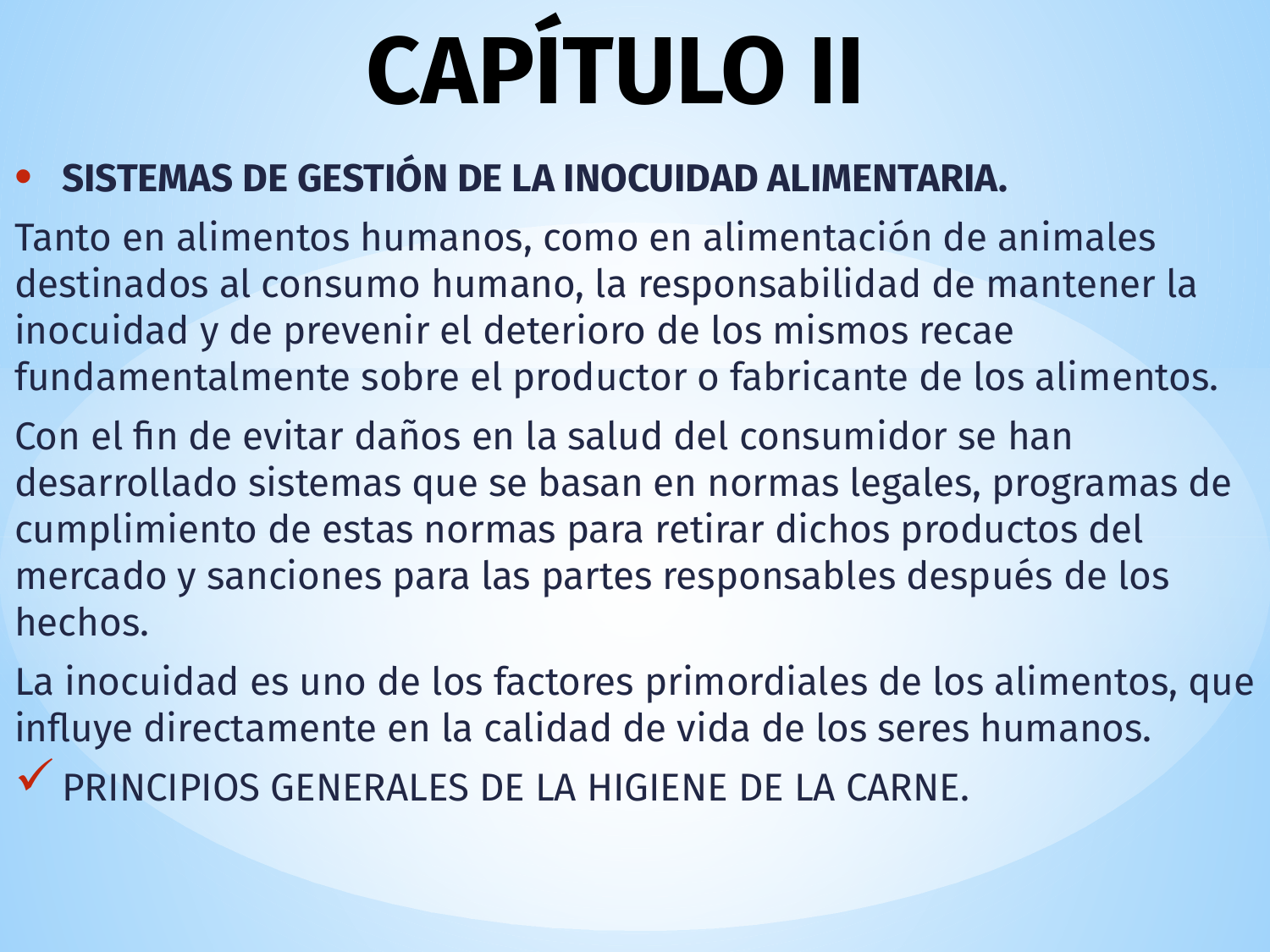

# CAPÍTULO II
SISTEMAS DE GESTIÓN DE LA INOCUIDAD ALIMENTARIA.
Tanto en alimentos humanos, como en alimentación de animales destinados al consumo humano, la responsabilidad de mantener la inocuidad y de prevenir el deterioro de los mismos recae fundamentalmente sobre el productor o fabricante de los alimentos.
Con el fin de evitar daños en la salud del consumidor se han desarrollado sistemas que se basan en normas legales, programas de cumplimiento de estas normas para retirar dichos productos del mercado y sanciones para las partes responsables después de los hechos.
La inocuidad es uno de los factores primordiales de los alimentos, que influye directamente en la calidad de vida de los seres humanos.
PRINCIPIOS GENERALES DE LA HIGIENE DE LA CARNE.